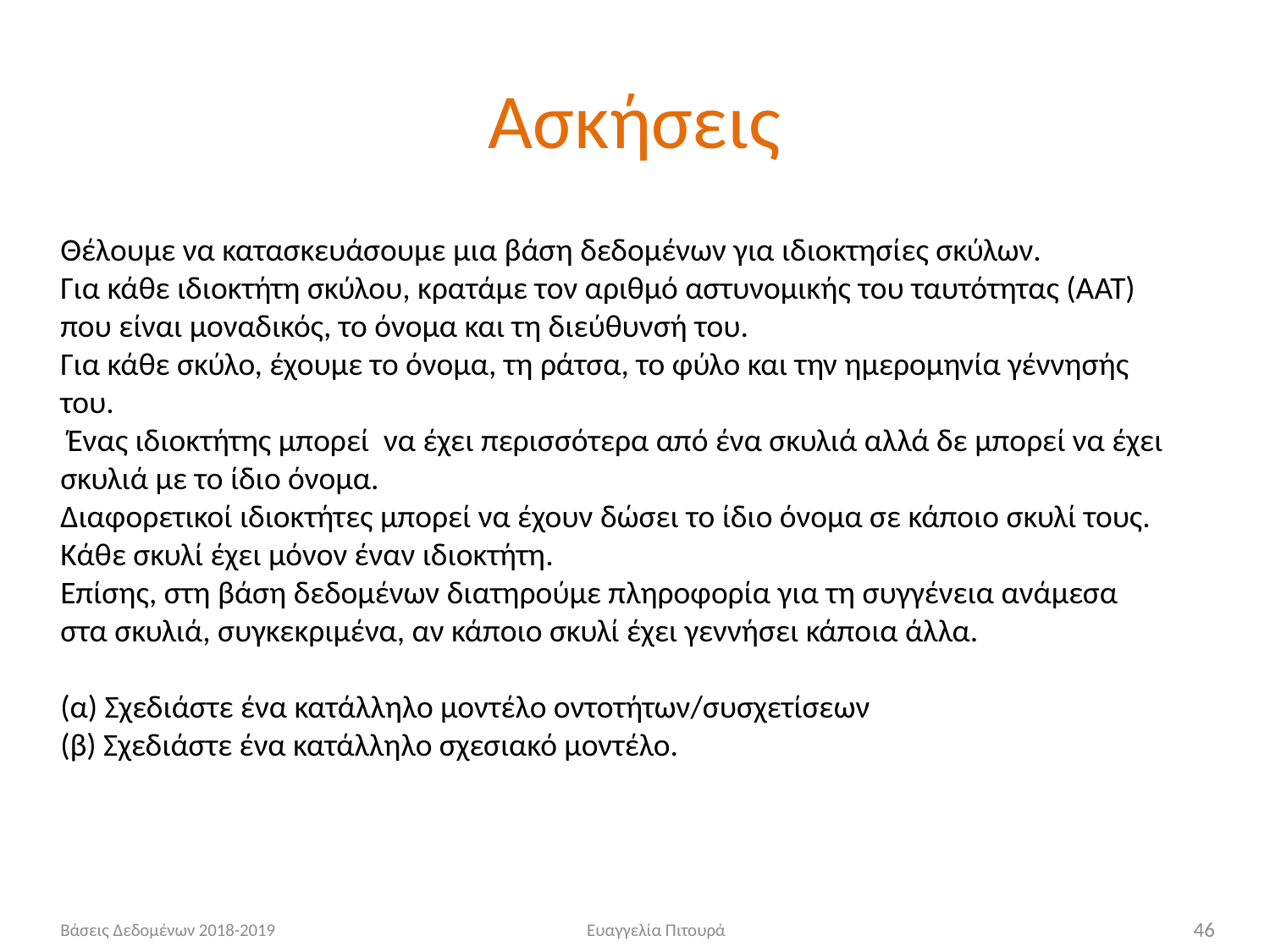

# Ασκήσεις
Θέλουμε να κατασκευάσουμε μια βάση δεδομένων για ιδιοκτησίες σκύλων.
Για κάθε ιδιοκτήτη σκύλου, κρατάμε τον αριθμό αστυνομικής του ταυτότητας (ΑΑΤ) που είναι μοναδικός, το όνομα και τη διεύθυνσή του.
Για κάθε σκύλο, έχουμε το όνομα, τη ράτσα, το φύλο και την ημερομηνία γέννησής του.
 Ένας ιδιοκτήτης μπορεί  να έχει περισσότερα από ένα σκυλιά αλλά δε μπορεί να έχει σκυλιά με το ίδιο όνομα.
Διαφορετικοί ιδιοκτήτες μπορεί να έχουν δώσει το ίδιο όνομα σε κάποιο σκυλί τους. Κάθε σκυλί έχει μόνον έναν ιδιοκτήτη.
Επίσης, στη βάση δεδομένων διατηρούμε πληροφορία για τη συγγένεια ανάμεσα στα σκυλιά, συγκεκριμένα, αν κάποιο σκυλί έχει γεννήσει κάποια άλλα.

(α) Σχεδιάστε ένα κατάλληλο μοντέλο οντοτήτων/συσχετίσεων
(β) Σχεδιάστε ένα κατάλληλο σχεσιακό μοντέλο.

Βάσεις Δεδομένων 2018-2019
Ευαγγελία Πιτουρά
46